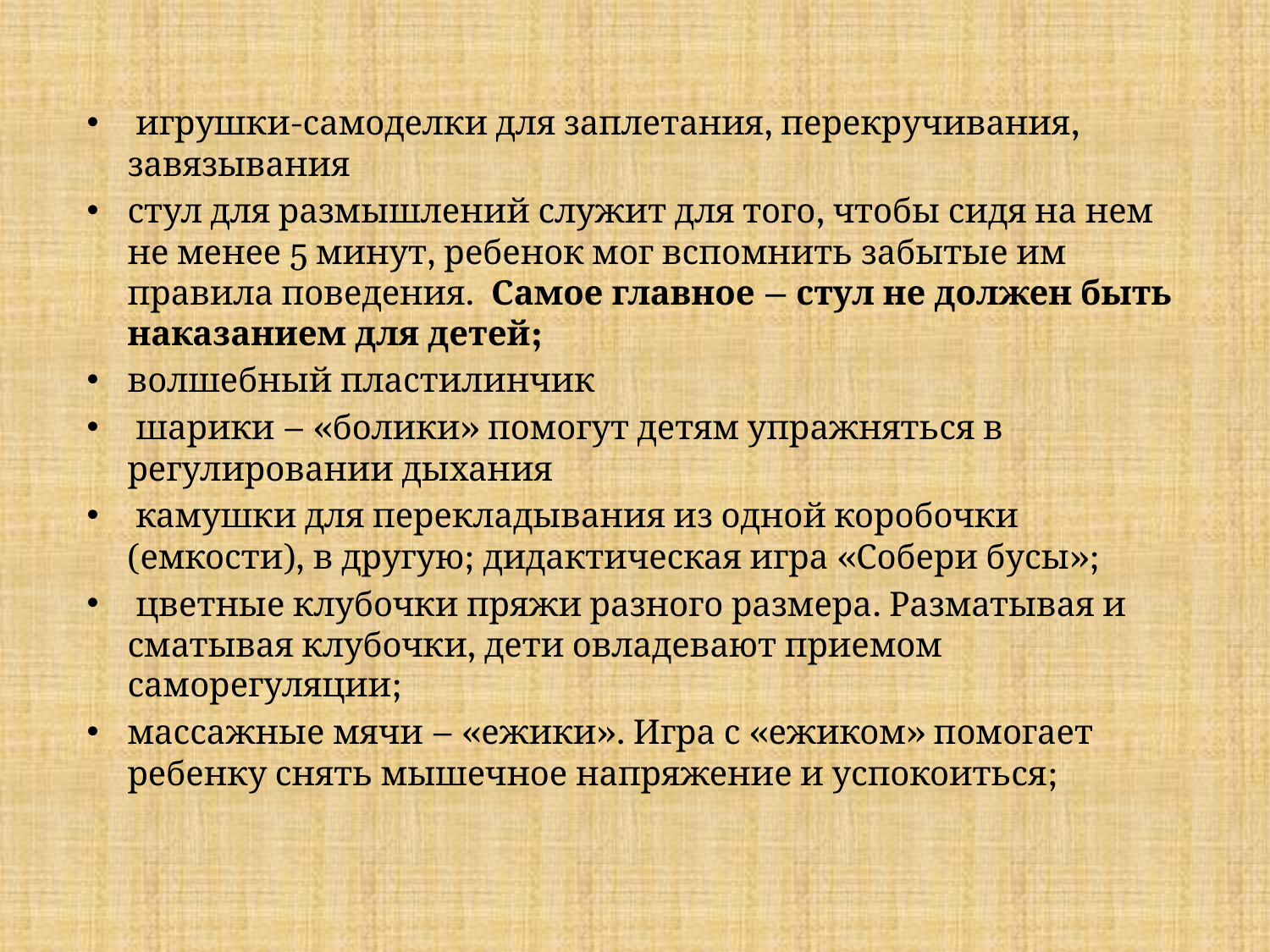

игрушки-самоделки для заплетания, перекручивания, завязывания
стул для размышлений служит для того, чтобы сидя на нем не менее 5 минут, ребенок мог вспомнить забытые им правила поведения.  Самое главное – стул не должен быть наказанием для детей;
волшебный пластилинчик
 шарики – «болики» помогут детям упражняться в регулировании дыхания
 камушки для перекладывания из одной коробочки (емкости), в другую; дидактическая игра «Собери бусы»;
 цветные клубочки пряжи разного размера. Разматывая и сматывая клубочки, дети овладевают приемом саморегуляции;
массажные мячи – «ежики». Игра с «ежиком» помогает ребенку снять мышечное напряжение и успокоиться;